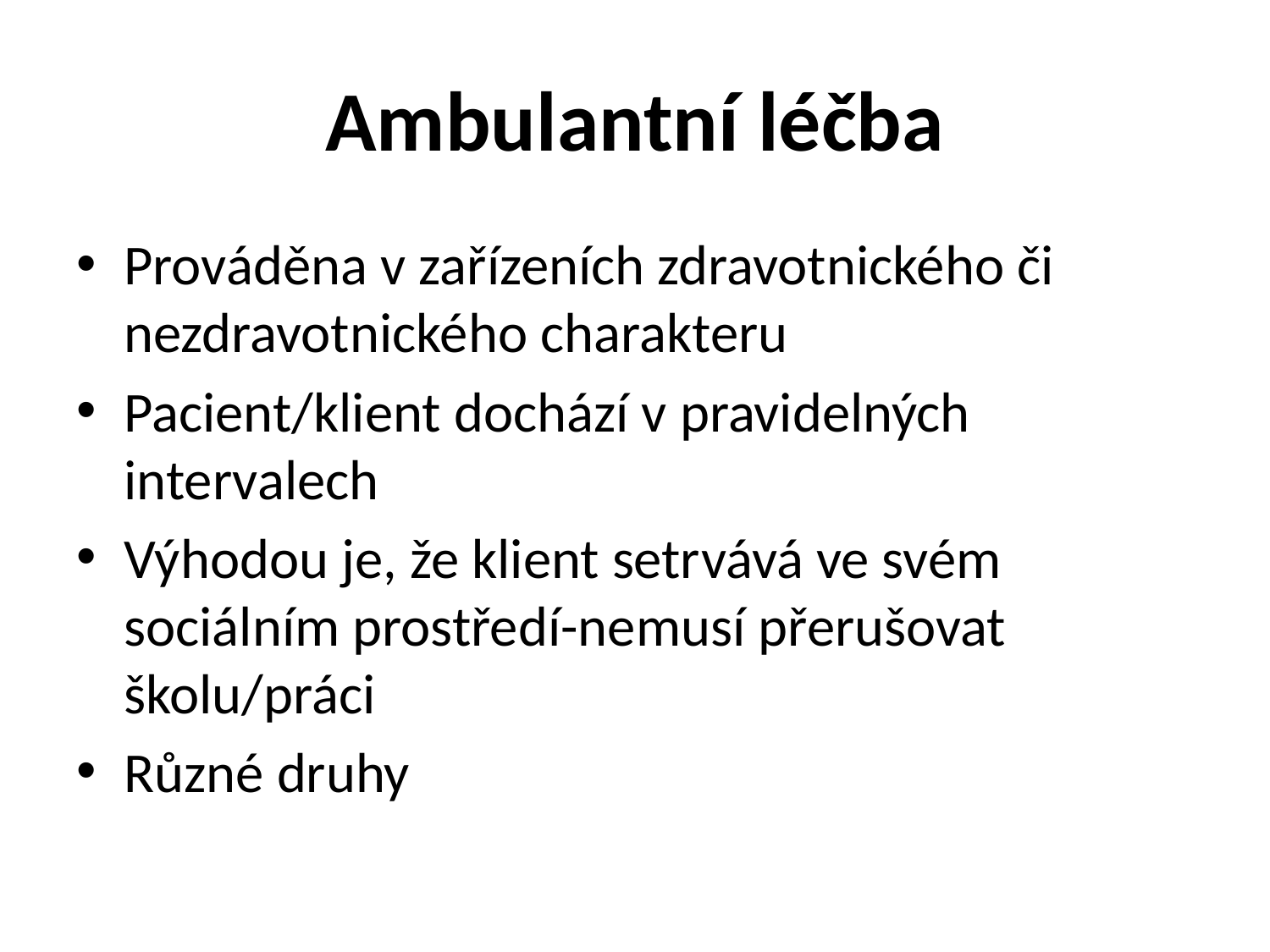

# Ambulantní léčba
Prováděna v zařízeních zdravotnického či nezdravotnického charakteru
Pacient/klient dochází v pravidelných intervalech
Výhodou je, že klient setrvává ve svém sociálním prostředí-nemusí přerušovat školu/práci
Různé druhy